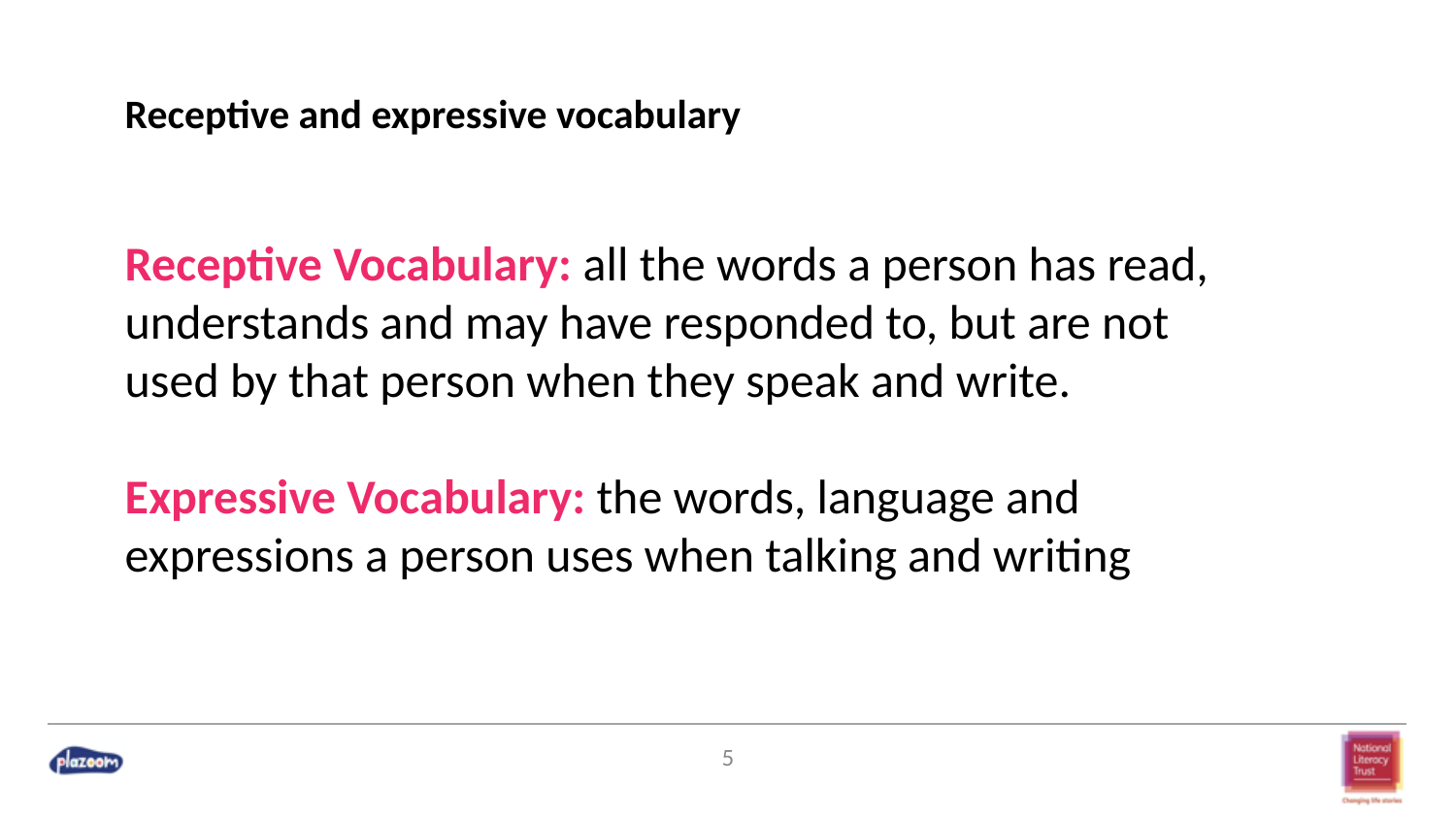

Receptive and expressive vocabulary
Receptive Vocabulary: all the words a person has read, understands and may have responded to, but are not used by that person when they speak and write.

Expressive Vocabulary: the words, language and expressions a person uses when talking and writing